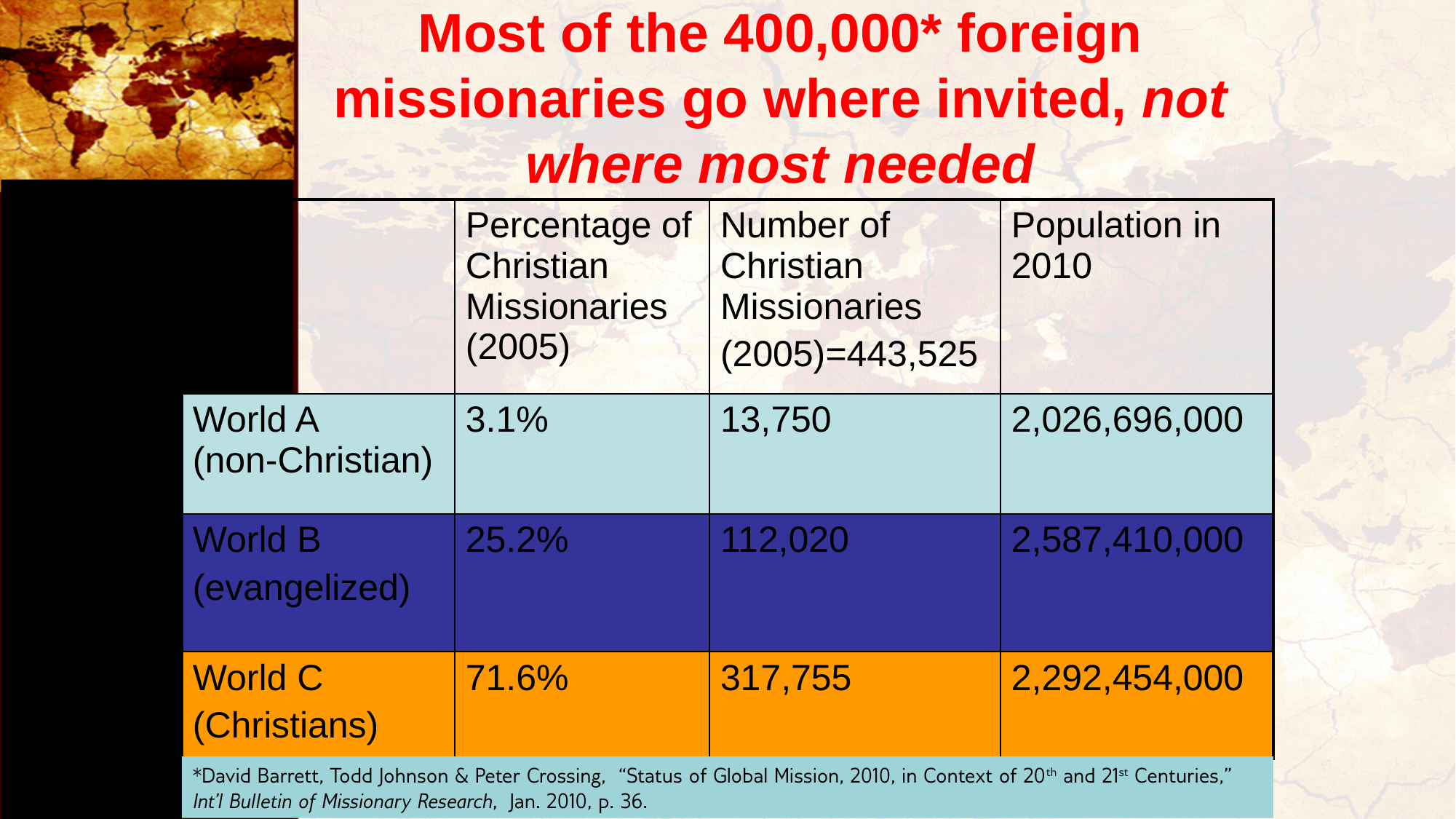

# Most of the 400,000* foreign missionaries go where invited, not where most needed
|  | Percentage of Christian Missionaries (2005) | Number of Christian Missionaries (2005)=443,525 | Population in 2010 |
| --- | --- | --- | --- |
| World A (non-Christian) | 3.1% | 13,750 | 2,026,696,000 |
| World B (evangelized) | 25.2% | 112,020 | 2,587,410,000 |
| World C (Christians) | 71.6% | 317,755 | 2,292,454,000 |

*David Barrett, Todd Johnson & Peter Crossing,  “Status of Global Mission, 2010, in Context of 20th and 21st Centuries,” Int’l Bulletin of Missionary Research,  Jan. 2010, p. 36.